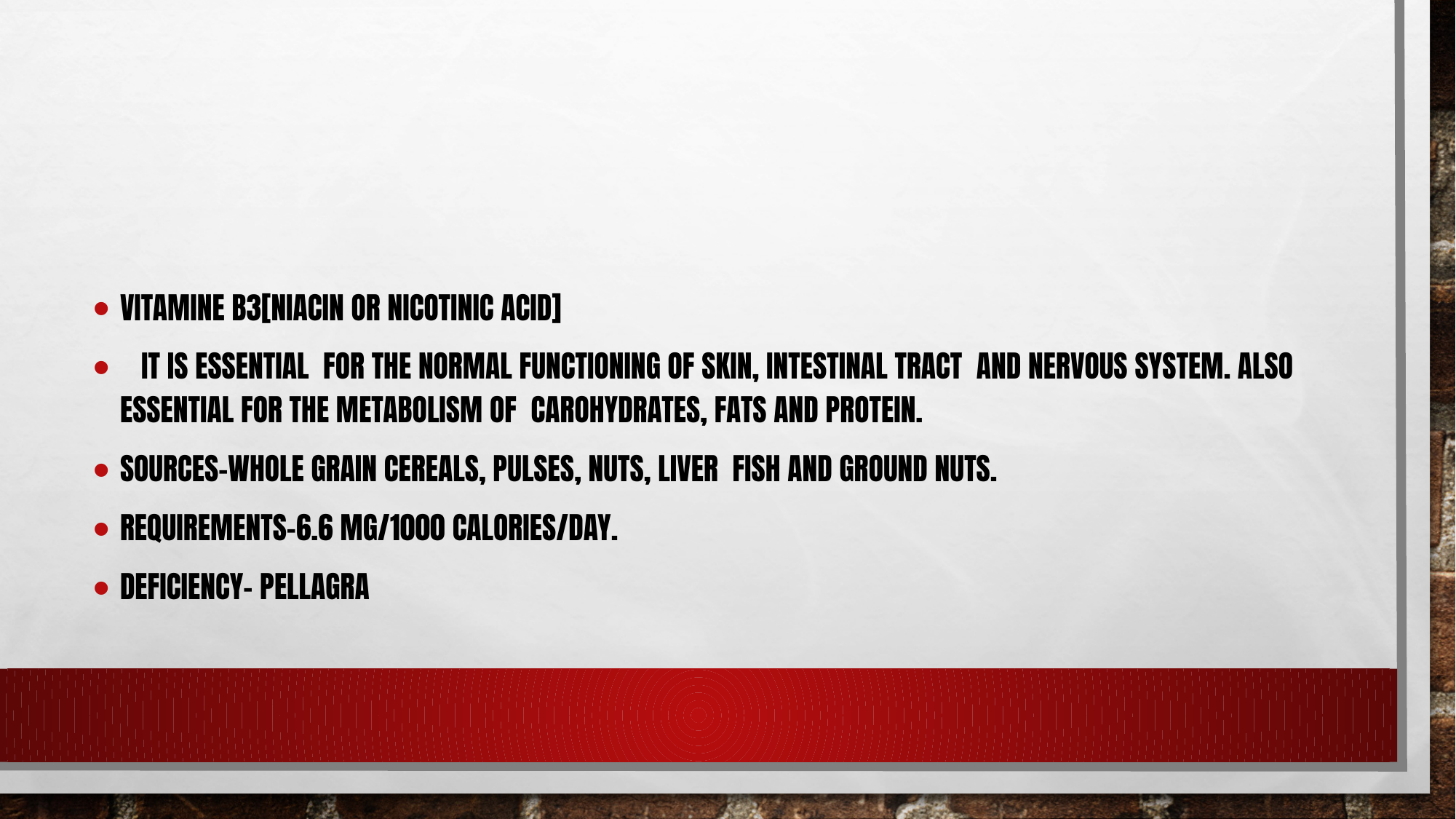

VITAMINE B3[NIACIN OR NICOTINIC ACID]
   It is essential  for the normal functioning of skin, intestinal tract  and nervous system. Also essential for the metabolism of  carohydrates, fats and protein.
Sources-whole grain cereals, pulses, nuts, liver  fish and ground nuts.
Requirements-6.6 mg/1000 calories/day.
Deficiency- pellagra